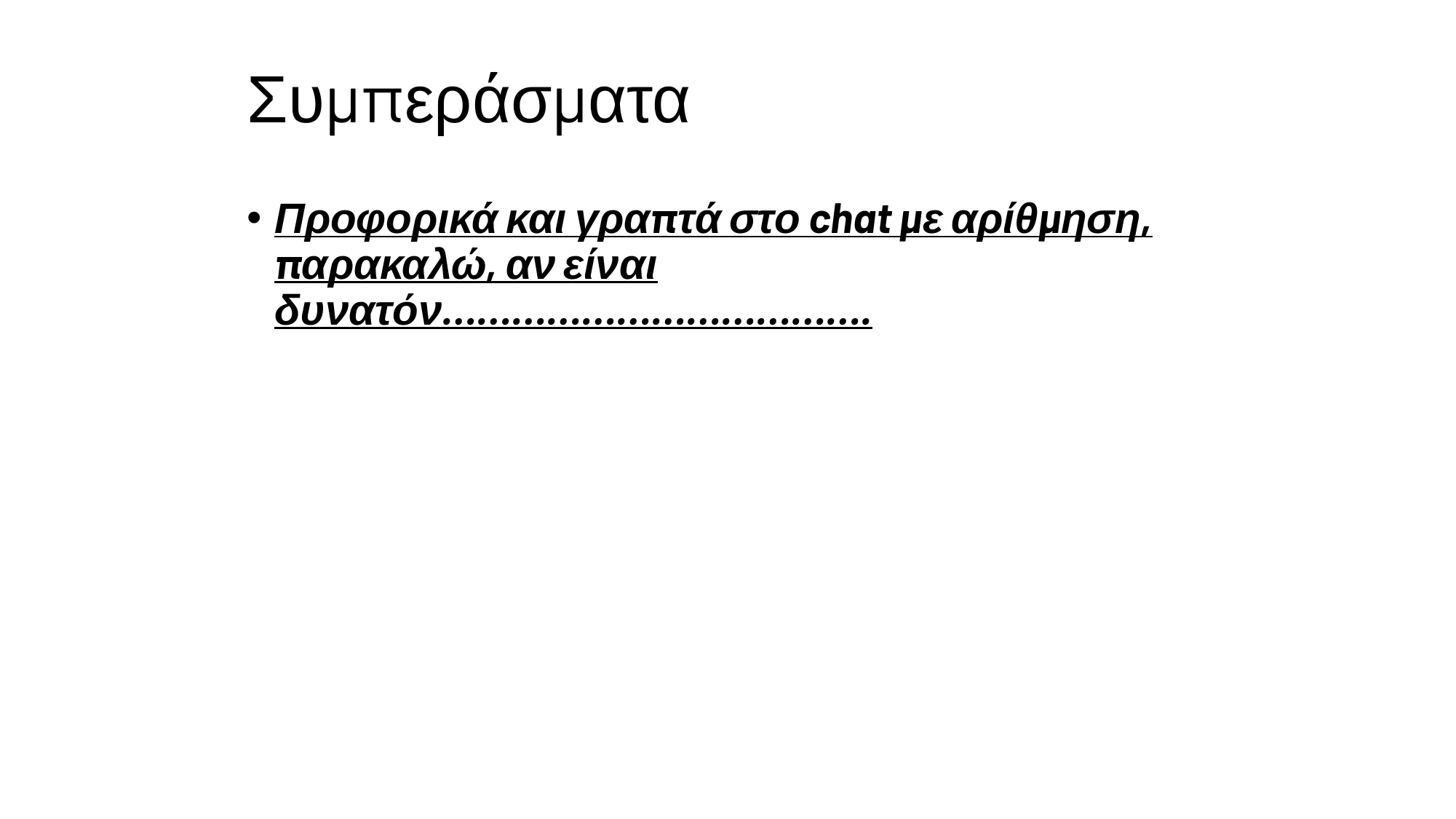

Συμπεράσματα
Προφορικά και γραπτά στο chat με αρίθμηση, παρακαλώ, αν είναι δυνατόν……………………………….